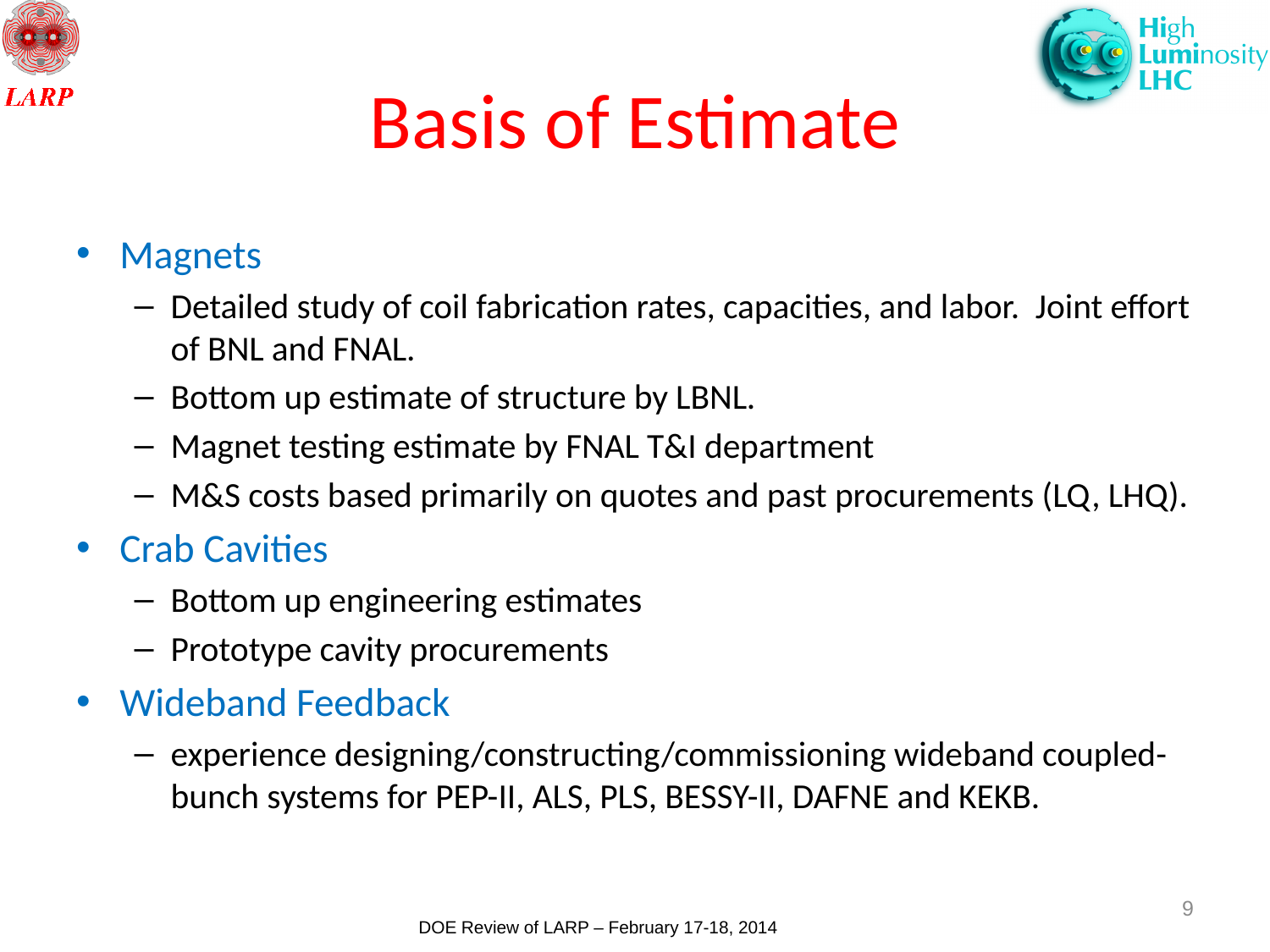

# Basis of Estimate
Magnets
Detailed study of coil fabrication rates, capacities, and labor.  Joint effort of BNL and FNAL.
Bottom up estimate of structure by LBNL.
Magnet testing estimate by FNAL T&I department
M&S costs based primarily on quotes and past procurements (LQ, LHQ).
Crab Cavities
Bottom up engineering estimates
Prototype cavity procurements
Wideband Feedback
experience designing/constructing/commissioning wideband coupled-bunch systems for PEP-II, ALS, PLS, BESSY-II, DAFNE and KEKB.
9